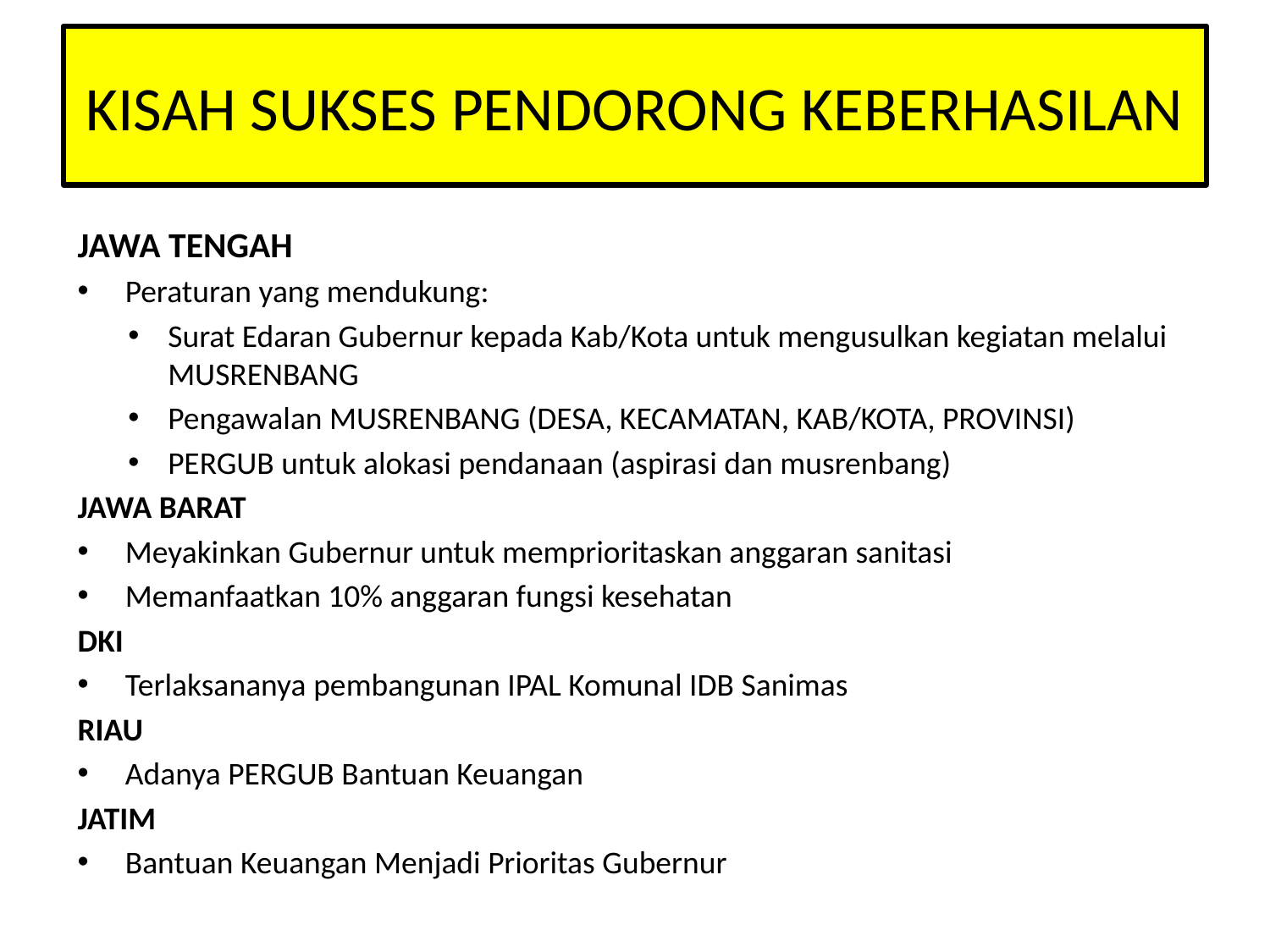

# KISAH SUKSES PENDORONG KEBERHASILAN
JAWA TENGAH
Peraturan yang mendukung:
Surat Edaran Gubernur kepada Kab/Kota untuk mengusulkan kegiatan melalui MUSRENBANG
Pengawalan MUSRENBANG (DESA, KECAMATAN, KAB/KOTA, PROVINSI)
PERGUB untuk alokasi pendanaan (aspirasi dan musrenbang)
JAWA BARAT
Meyakinkan Gubernur untuk memprioritaskan anggaran sanitasi
Memanfaatkan 10% anggaran fungsi kesehatan
DKI
Terlaksananya pembangunan IPAL Komunal IDB Sanimas
RIAU
Adanya PERGUB Bantuan Keuangan
JATIM
Bantuan Keuangan Menjadi Prioritas Gubernur